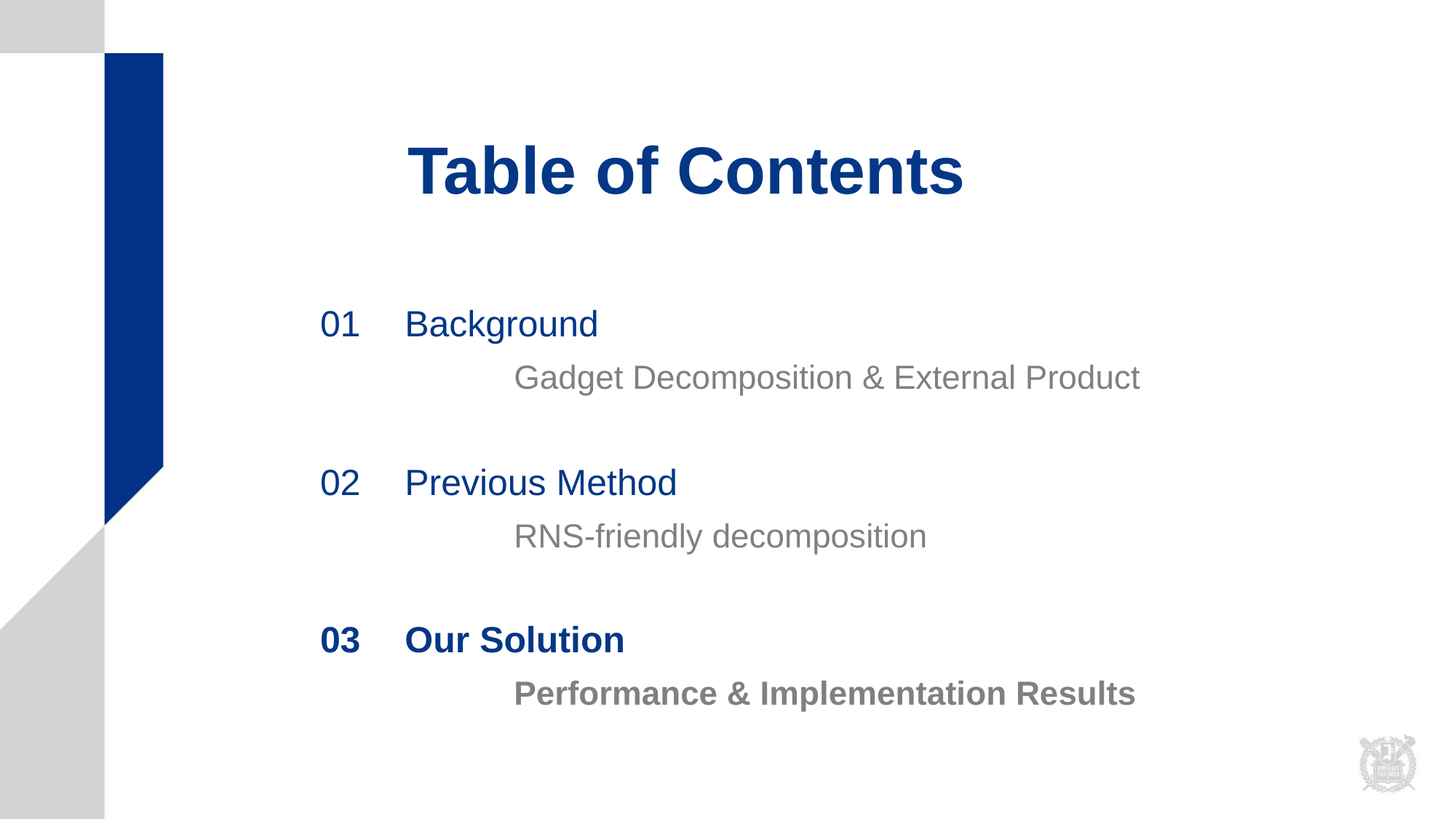

Table of Contents
# 01
Background
	Gadget Decomposition & External Product
02
Previous Method
	RNS-friendly decomposition

03
Our Solution
	Performance & Implementation Results